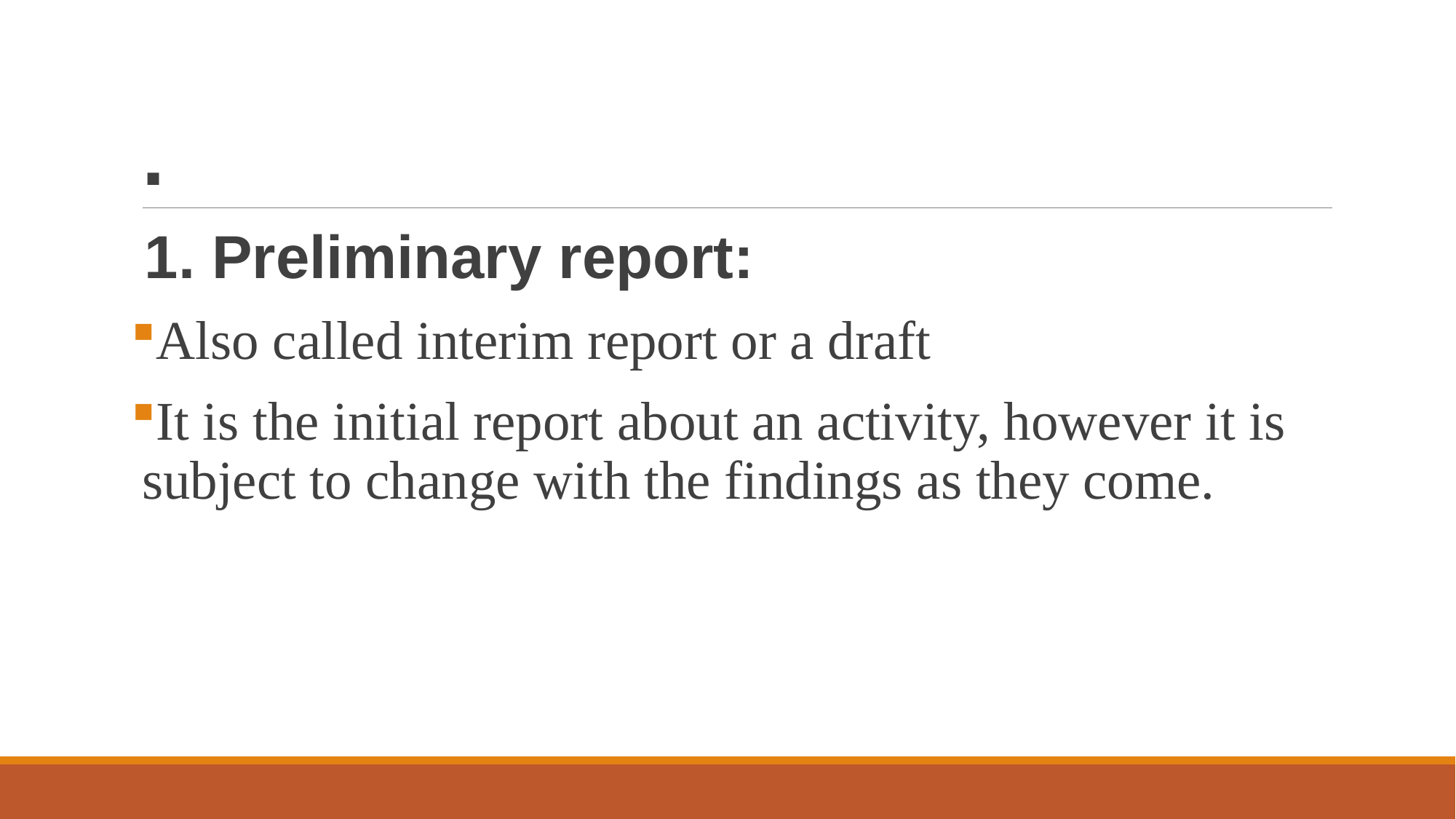

# .
1. Preliminary report:
Also called interim report or a draft
It is the initial report about an activity, however it is subject to change with the findings as they come.